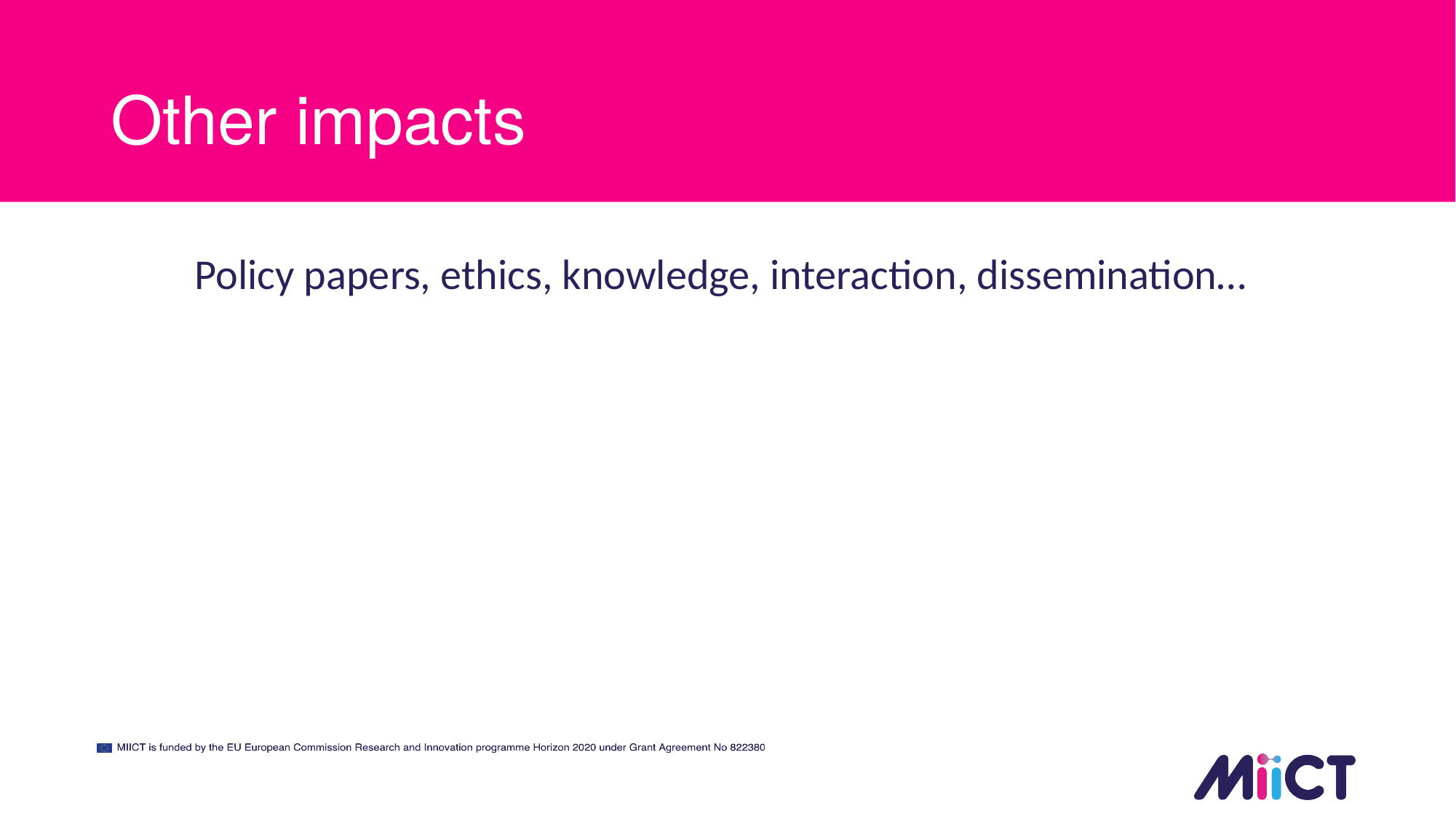

# Other impacts
Policy papers, ethics, knowledge, interaction, dissemination…